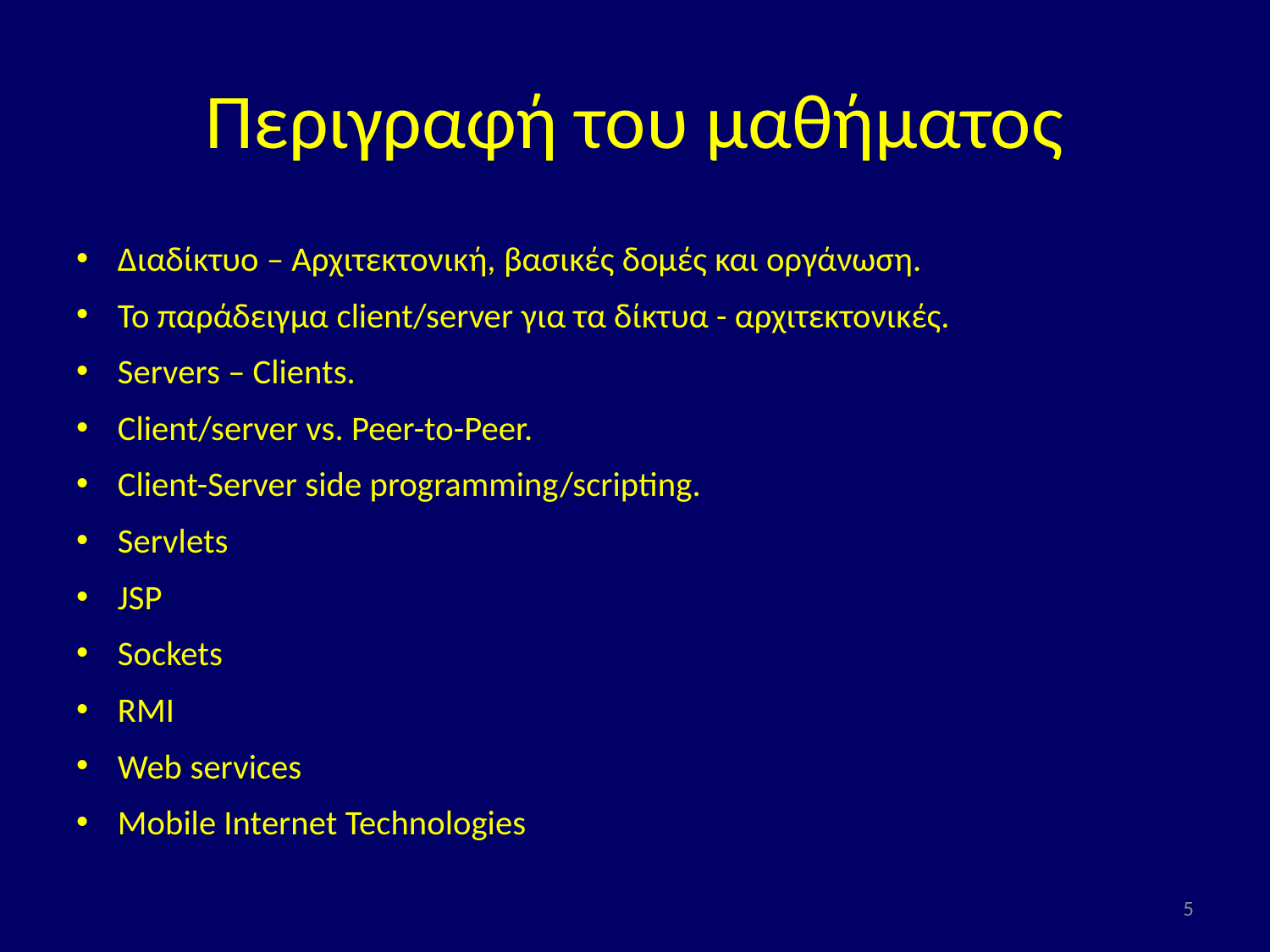

# Περιγραφή του μαθήματος
Διαδίκτυο – Αρχιτεκτονική, βασικές δομές και οργάνωση.
Το παράδειγμα client/server για τα δίκτυα - αρχιτεκτονικές.
Servers – Clients.
Client/server vs. Peer-to-Peer.
Client-Server side programming/scripting.
Servlets
JSP
Sockets
RMI
Web services
Mobile Internet Technologies
5